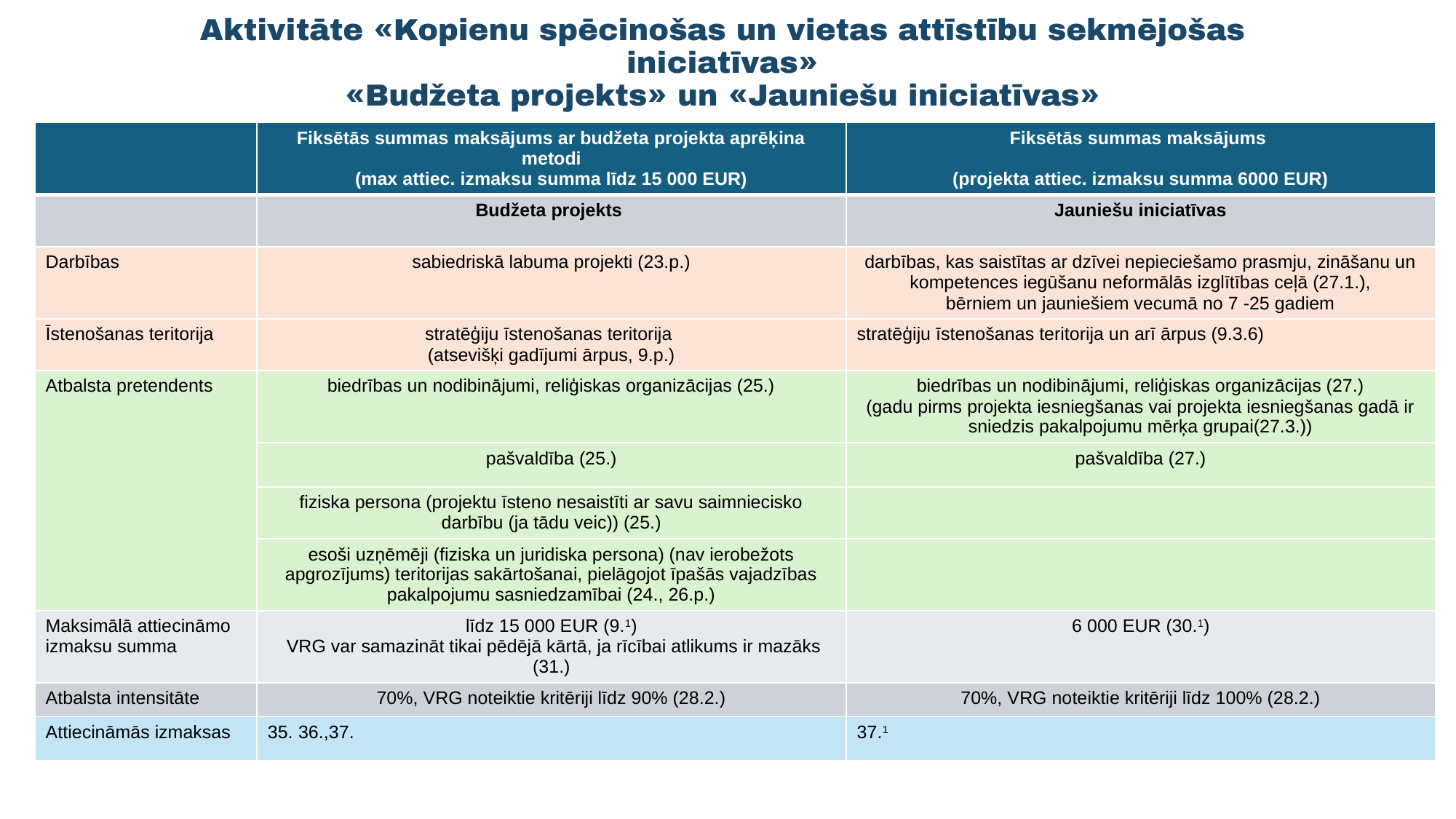

# Aktivitāte «Kopienu spēcinošas un vietas attīstību sekmējošas iniciatīvas» «Budžeta projekts» un «Jauniešu iniciatīvas»
|  | Fiksētās summas maksājums ar budžeta projekta aprēķina metodi (max attiec. izmaksu summa līdz 15 000 EUR) | Fiksētās summas maksājums (projekta attiec. izmaksu summa 6000 EUR) |
| --- | --- | --- |
|  | Budžeta projekts | Jauniešu iniciatīvas |
| Darbības | sabiedriskā labuma projekti (23.p.) | darbības, kas saistītas ar dzīvei nepieciešamo prasmju, zināšanu un kompetences iegūšanu neformālās izglītības ceļā (27.1.), bērniem un jauniešiem vecumā no 7 -25 gadiem |
| Īstenošanas teritorija | stratēģiju īstenošanas teritorija (atsevišķi gadījumi ārpus, 9.p.) | stratēģiju īstenošanas teritorija un arī ārpus (9.3.6) |
| Atbalsta pretendents | biedrības un nodibinājumi, reliģiskas organizācijas (25.) | biedrības un nodibinājumi, reliģiskas organizācijas (27.) (gadu pirms projekta iesniegšanas vai projekta iesniegšanas gadā ir sniedzis pakalpojumu mērķa grupai(27.3.)) |
|  | pašvaldība (25.) | pašvaldība (27.) |
|  | fiziska persona (projektu īsteno nesaistīti ar savu saimniecisko darbību (ja tādu veic)) (25.) |  |
|  | esoši uzņēmēji (fiziska un juridiska persona) (nav ierobežots apgrozījums) teritorijas sakārtošanai, pielāgojot īpašās vajadzības pakalpojumu sasniedzamībai (24., 26.p.) |  |
| Maksimālā attiecināmo izmaksu summa | līdz 15 000 EUR (9.1) VRG var samazināt tikai pēdējā kārtā, ja rīcībai atlikums ir mazāks (31.) | 6 000 EUR (30.1) |
| Atbalsta intensitāte | 70%, VRG noteiktie kritēriji līdz 90% (28.2.) | 70%, VRG noteiktie kritēriji līdz 100% (28.2.) |
| Attiecināmās izmaksas | 35. 36.,37. | 37.1 |